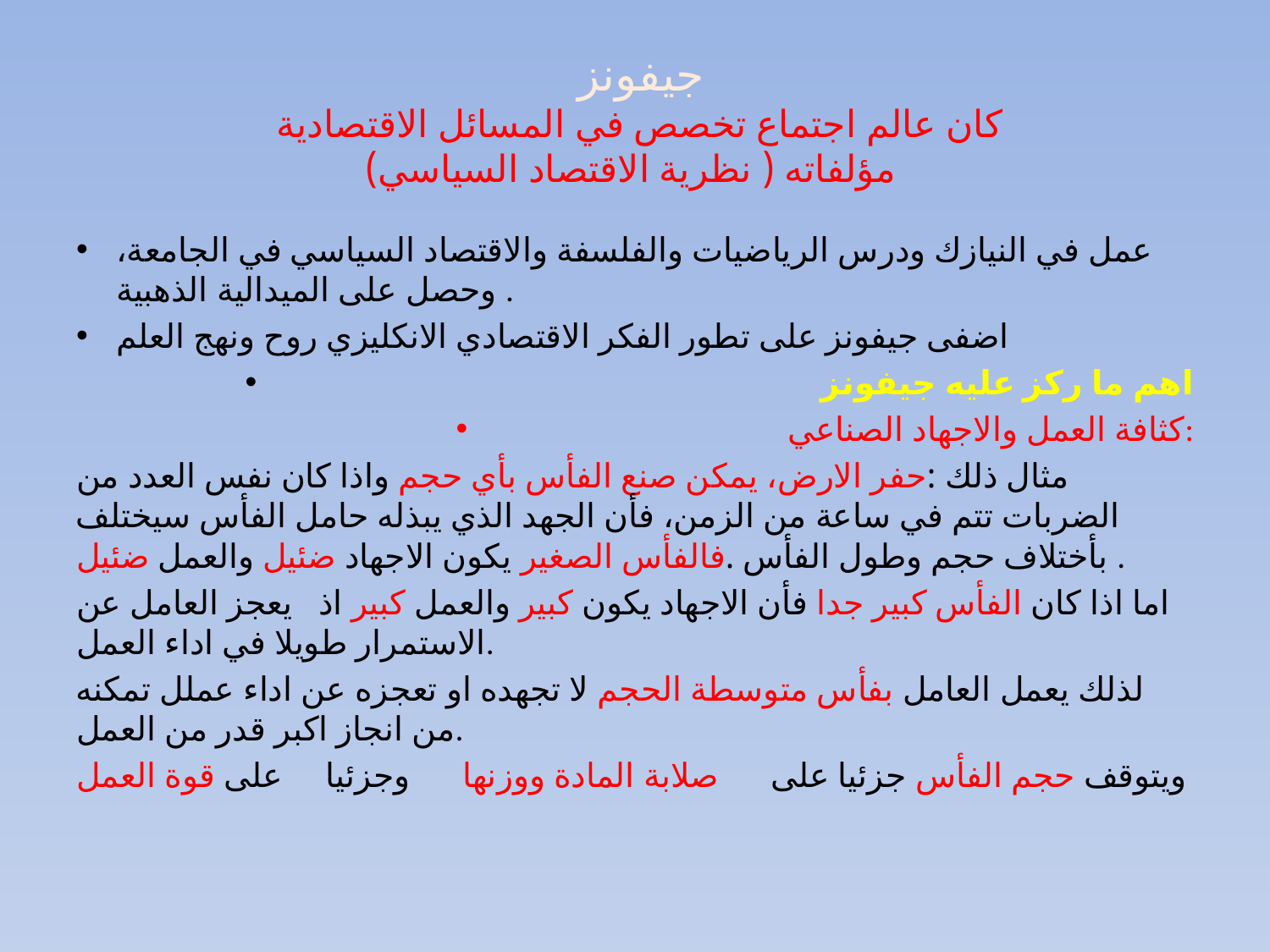

# جيفونز كان عالم اجتماع تخصص في المسائل الاقتصادية مؤلفاته ( نظرية الاقتصاد السياسي)
عمل في النيازك ودرس الرياضيات والفلسفة والاقتصاد السياسي في الجامعة، وحصل على الميدالية الذهبية .
اضفى جيفونز على تطور الفكر الاقتصادي الانكليزي روح ونهج العلم
                                             اهم ما ركز عليه جيفونز
كثافة العمل والاجهاد الصناعي:
مثال ذلك :حفر الارض، يمكن صنع الفأس بأي حجم واذا كان نفس العدد من الضربات تتم في ساعة من الزمن، فأن الجهد الذي يبذله حامل الفأس سيختلف بأختلاف حجم وطول الفأس .فالفأس الصغير يكون الاجهاد ضئيل والعمل ضئيل .
اما اذا كان الفأس كبير جدا فأن الاجهاد يكون كبير والعمل كبير اذ   يعجز العامل عن الاستمرار طويلا في اداء العمل.
لذلك يعمل العامل بفأس متوسطة الحجم لا تجهده او تعجزه عن اداء عملل تمكنه من انجاز اكبر قدر من العمل.
ويتوقف حجم الفأس جزئيا على      صلابة المادة ووزنها      وجزئيا     على قوة العمل